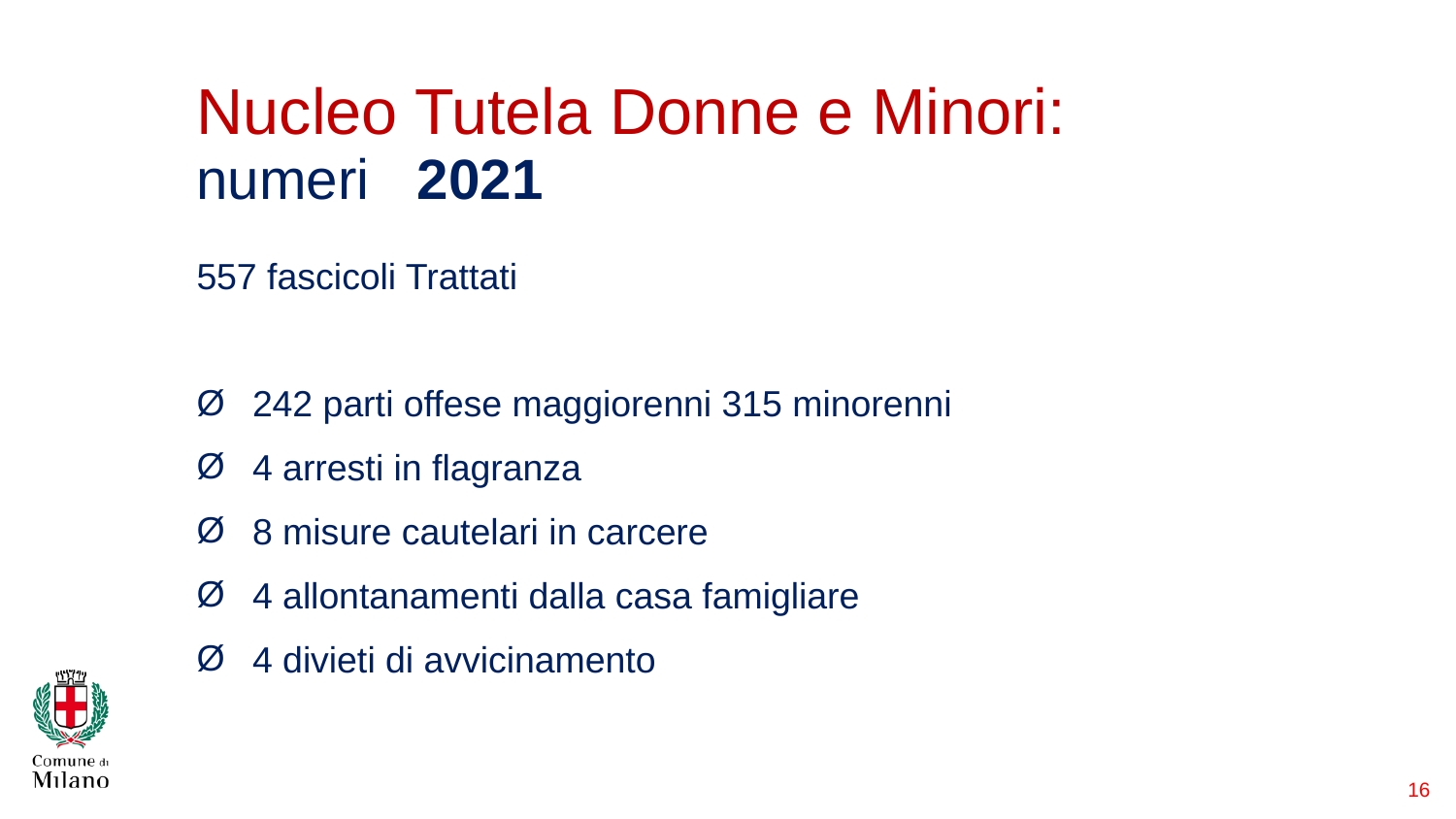

16
# Nucleo Tutela Donne e Minori:  numeri   2021

557 fascicoli Trattati

 242 parti offese maggiorenni 315 minorenni
 4 arresti in flagranza
 8 misure cautelari in carcere
 4 allontanamenti dalla casa famigliare
 4 divieti di avvicinamento